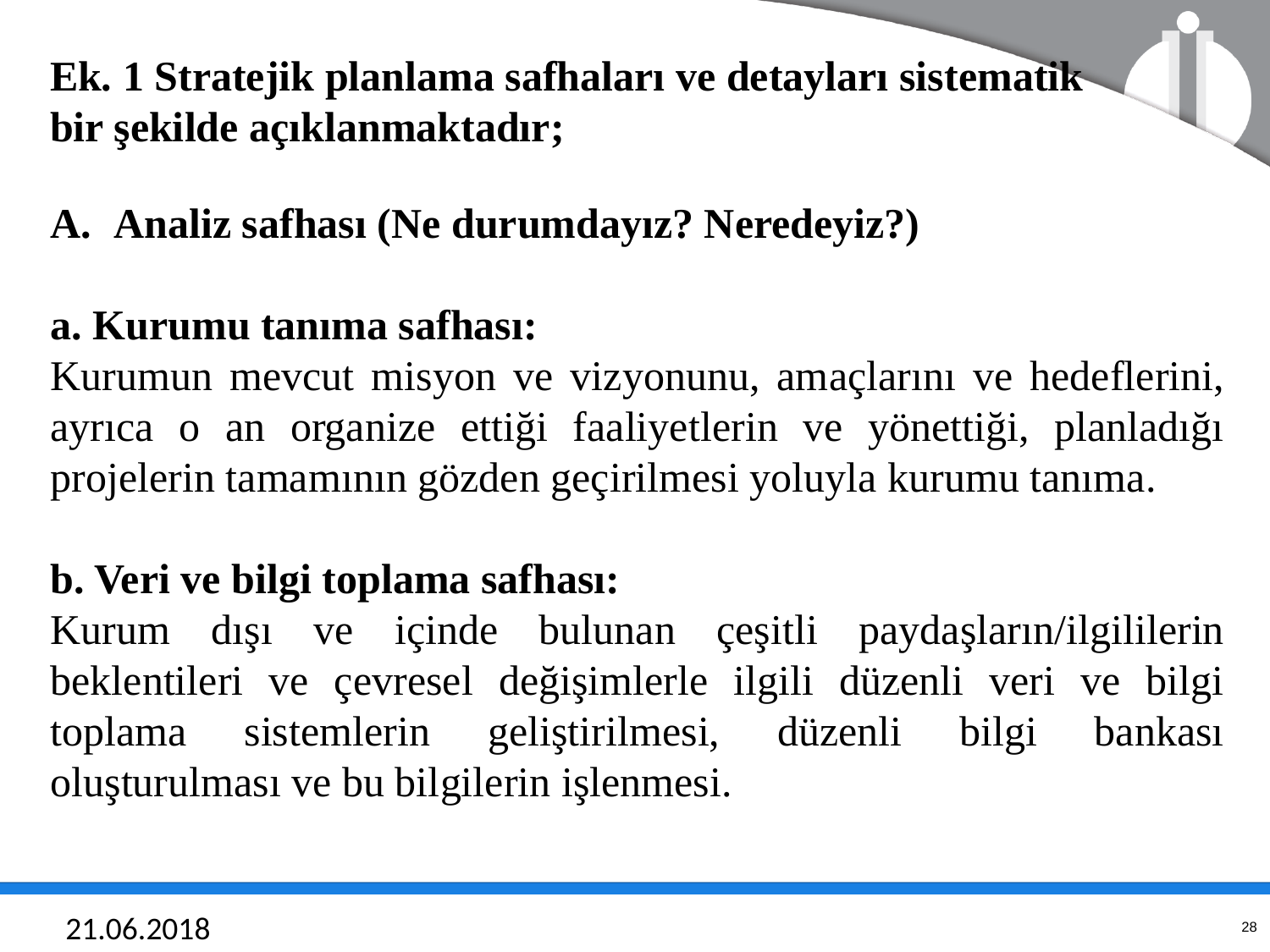

Ek. 1 Stratejik planlama safhaları ve detayları sistematik bir şekilde açıklanmaktadır;
Analiz safhası (Ne durumdayız? Neredeyiz?)

a. Kurumu tanıma safhası:
Kurumun mevcut misyon ve vizyonunu, amaçlarını ve hedeflerini, ayrıca o an organize ettiği faaliyetlerin ve yönettiği, planladığı projelerin tamamının gözden geçirilmesi yoluyla kurumu tanıma.

b. Veri ve bilgi toplama safhası:
Kurum dışı ve içinde bulunan çeşitli paydaşların/ilgililerin beklentileri ve çevresel değişimlerle ilgili düzenli veri ve bilgi toplama sistemlerin geliştirilmesi, düzenli bilgi bankası oluşturulması ve bu bilgilerin işlenmesi.
21.06.2018
28